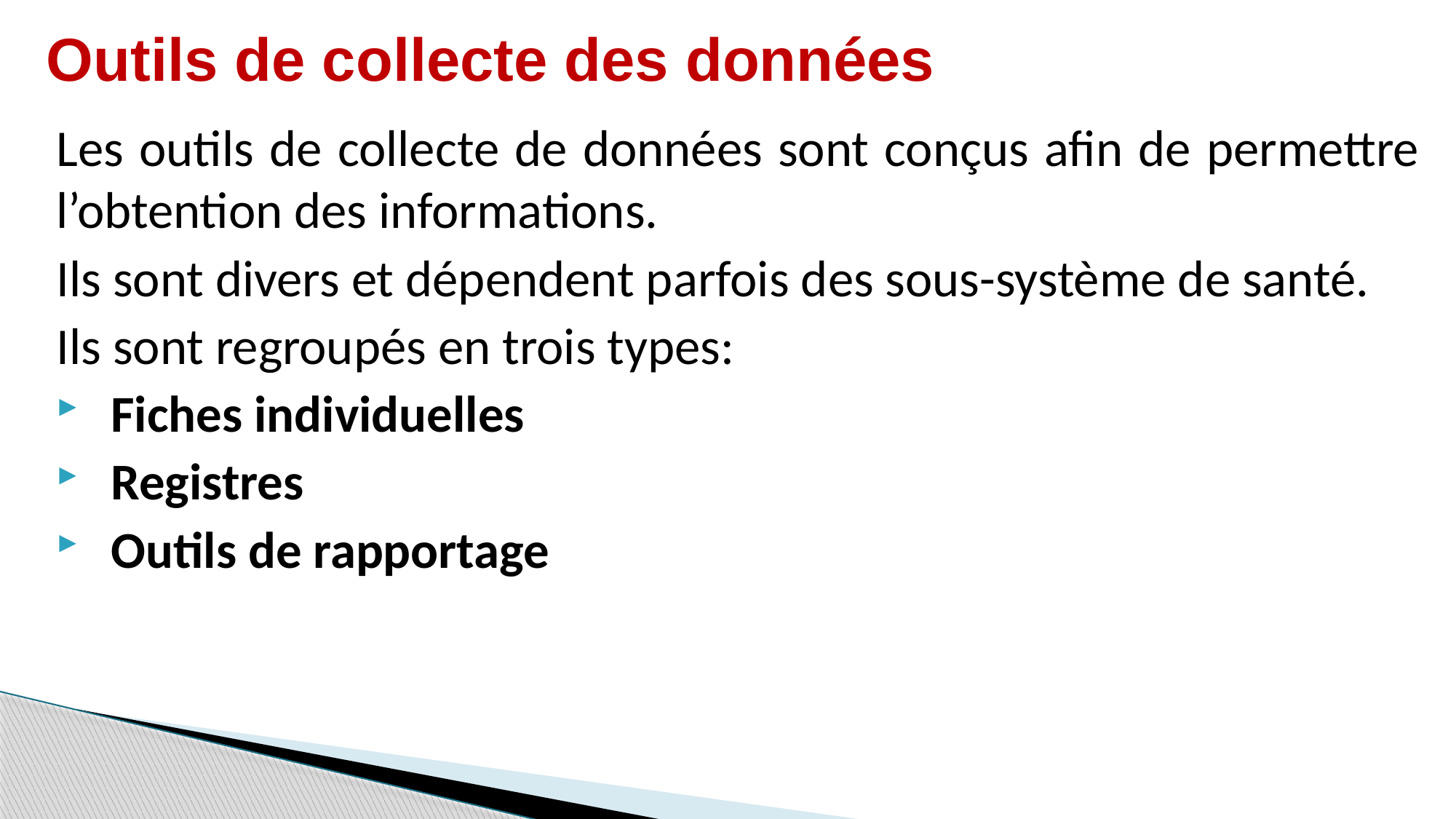

# Outils de collecte des données
Les outils de collecte de données sont conçus afin de permettre l’obtention des informations.
Ils sont divers et dépendent parfois des sous-système de santé.
Ils sont regroupés en trois types:
Fiches individuelles
Registres
Outils de rapportage